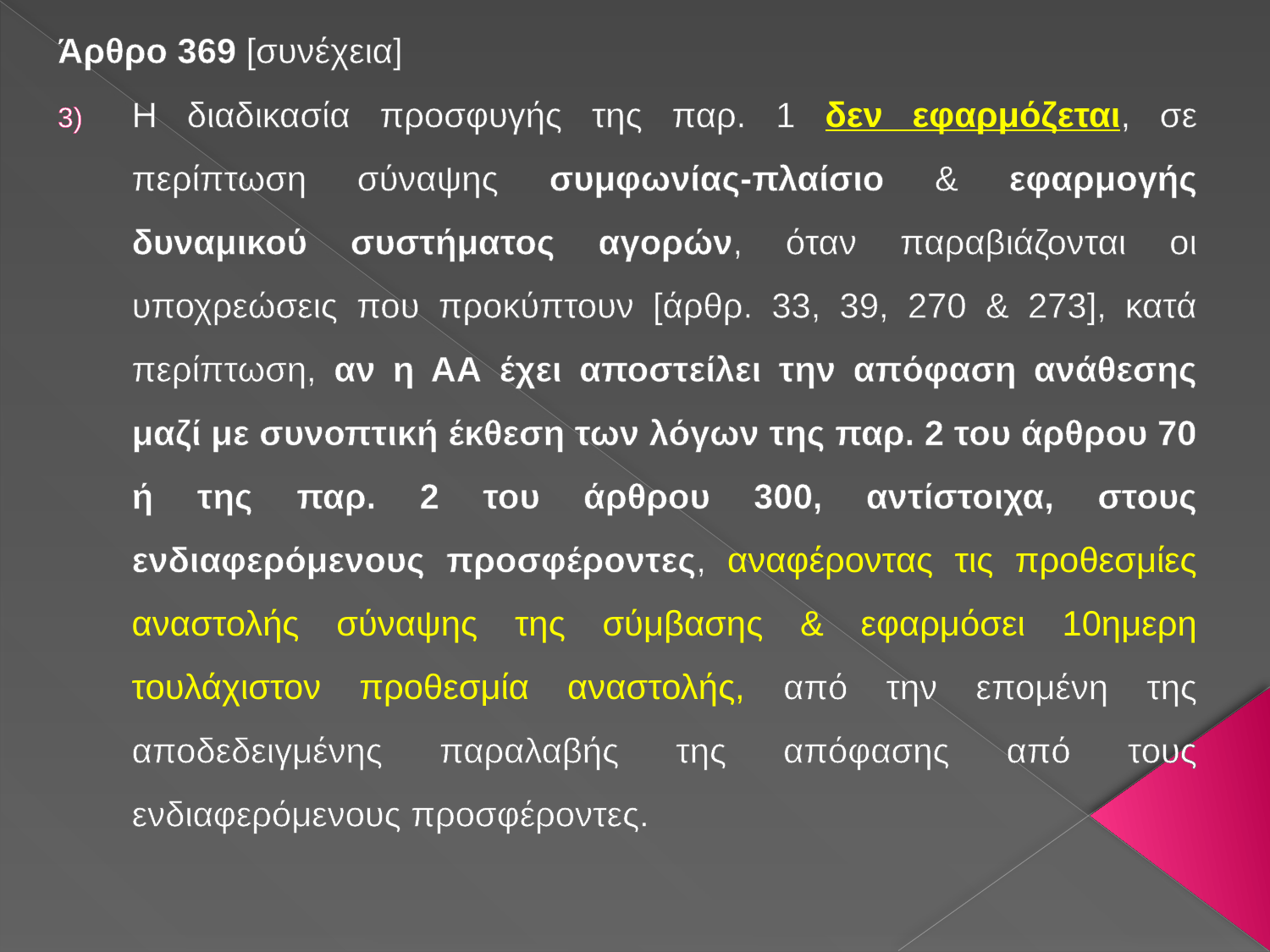

#
Άρθρο 369 [συνέχεια]
Η διαδικασία προσφυγής της παρ. 1 δεν εφαρμόζεται, σε περίπτωση σύναψης συμφωνίας-πλαίσιο & εφαρμογής δυναμικού συστήματος αγορών, όταν παραβιάζονται οι υποχρεώσεις που προκύπτουν [άρθρ. 33, 39, 270 & 273], κατά περίπτωση, αν η ΑΑ έχει αποστείλει την απόφαση ανάθεσης μαζί με συνοπτική έκθεση των λόγων της παρ. 2 του άρθρου 70 ή της παρ. 2 του άρθρου 300, αντίστοιχα, στους ενδιαφερόμενους προσφέροντες, αναφέροντας τις προθεσμίες αναστολής σύναψης της σύμβασης & εφαρμόσει 10ημερη τουλάχιστον προθεσμία αναστολής, από την επομένη της αποδεδειγμένης παραλαβής της απόφασης από τους ενδιαφερόμενους προσφέροντες.